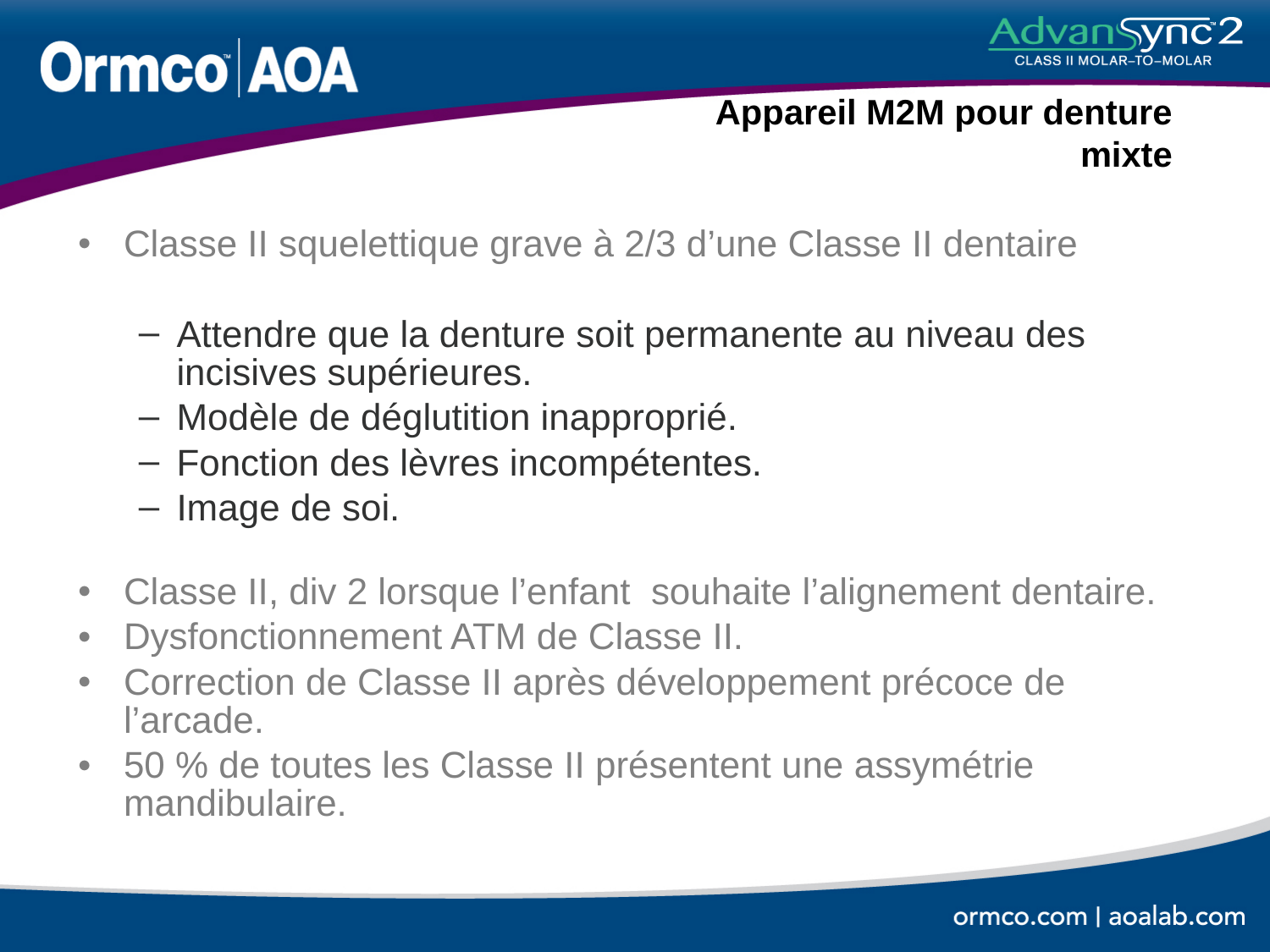

# Appareil M2M pour denture mixte
Classe II squelettique grave à 2/3 d’une Classe II dentaire
Want to utilize all potential growth.
Attendre que la denture soit permanente au niveau des incisives supérieures.
Modèle de déglutition inapproprié.
Fonction des lèvres incompétentes.
Image de soi.
Classe II, div 2 lorsque l’enfant  souhaite l’alignement dentaire.
Dysfonctionnement ATM de Classe II.
Correction de Classe II après développement précoce de l’arcade.
50 % de toutes les Classe II présentent une assymétrie mandibulaire.